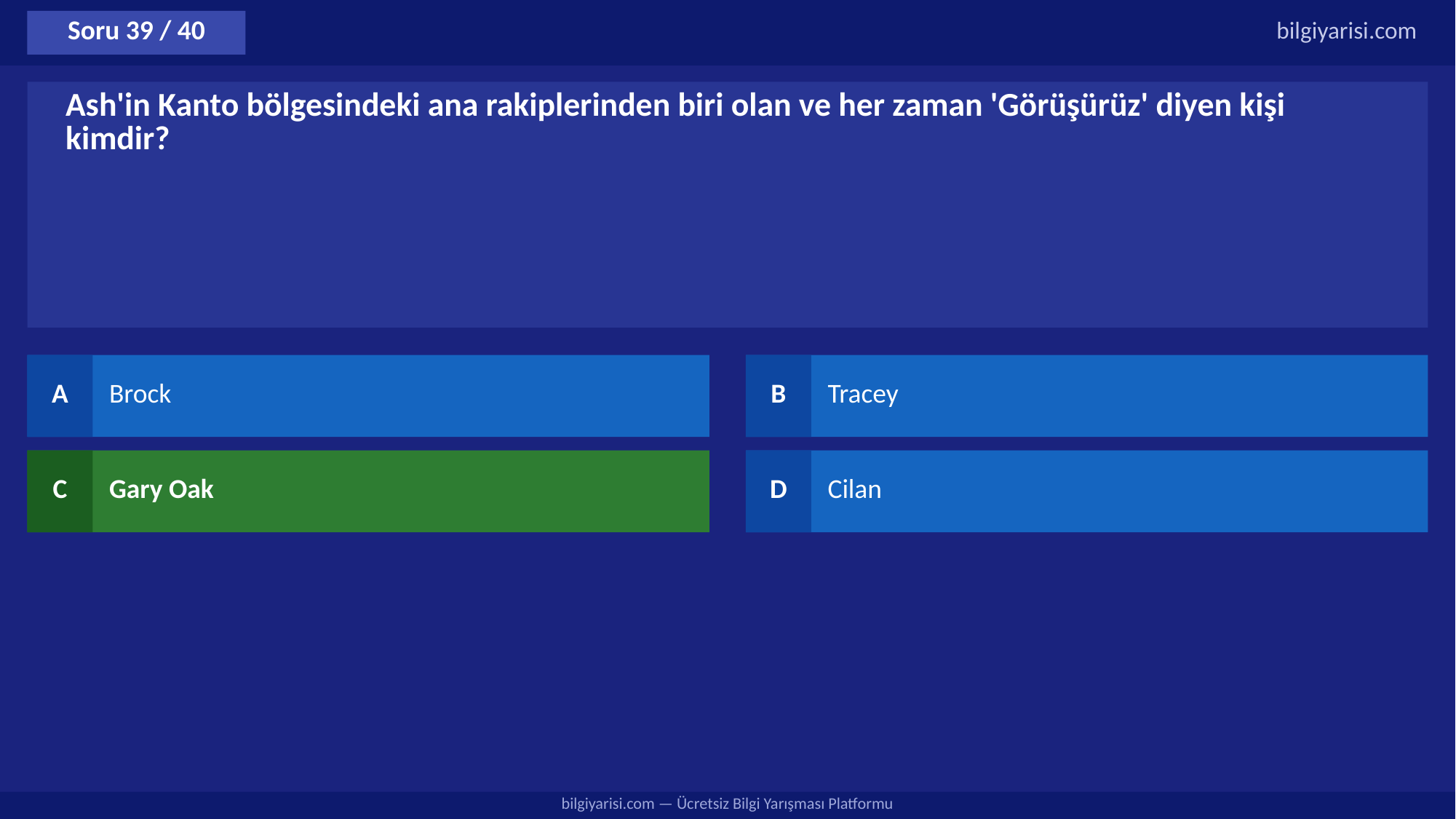

Soru 39 / 40
bilgiyarisi.com

Ash'in Kanto bölgesindeki ana rakiplerinden biri olan ve her zaman 'Görüşürüz' diyen kişi kimdir?

A
Brock

B
Tracey

C
Gary Oak

D
Cilan
bilgiyarisi.com — Ücretsiz Bilgi Yarışması Platformu